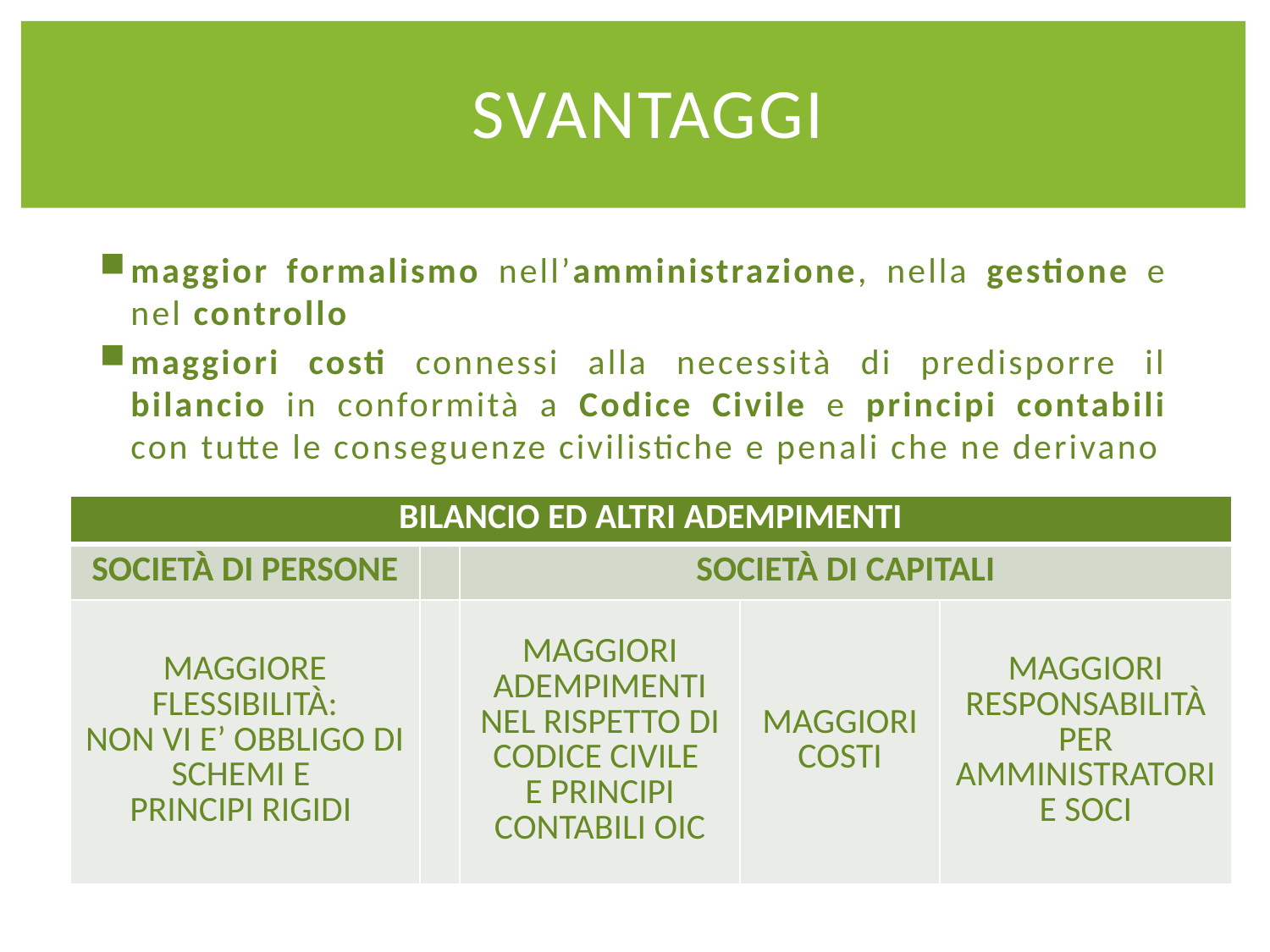

SVANTAGGI

maggior formalismo nell’amministrazione, nella gestione e nel controllo
maggiori costi connessi alla necessità di predisporre il bilancio in conformità a Codice Civile e principi contabili con tutte le conseguenze civilistiche e penali che ne derivano

| BILANCIO ED ALTRI ADEMPIMENTI |  |  |  |  |
| --- | --- | --- | --- | --- |
| SOCIETÀ DI PERSONE |  | SOCIETÀ DI CAPITALI |  |  |
| MAGGIORE FLESSIBILITÀ: NON VI E’ OBBLIGO DI SCHEMI E PRINCIPI RIGIDI |  | MAGGIORI ADEMPIMENTI NEL RISPETTO DI CODICE CIVILE E PRINCIPI CONTABILI OIC | MAGGIORI COSTI | MAGGIORI RESPONSABILITÀ PER AMMINISTRATORI E SOCI |